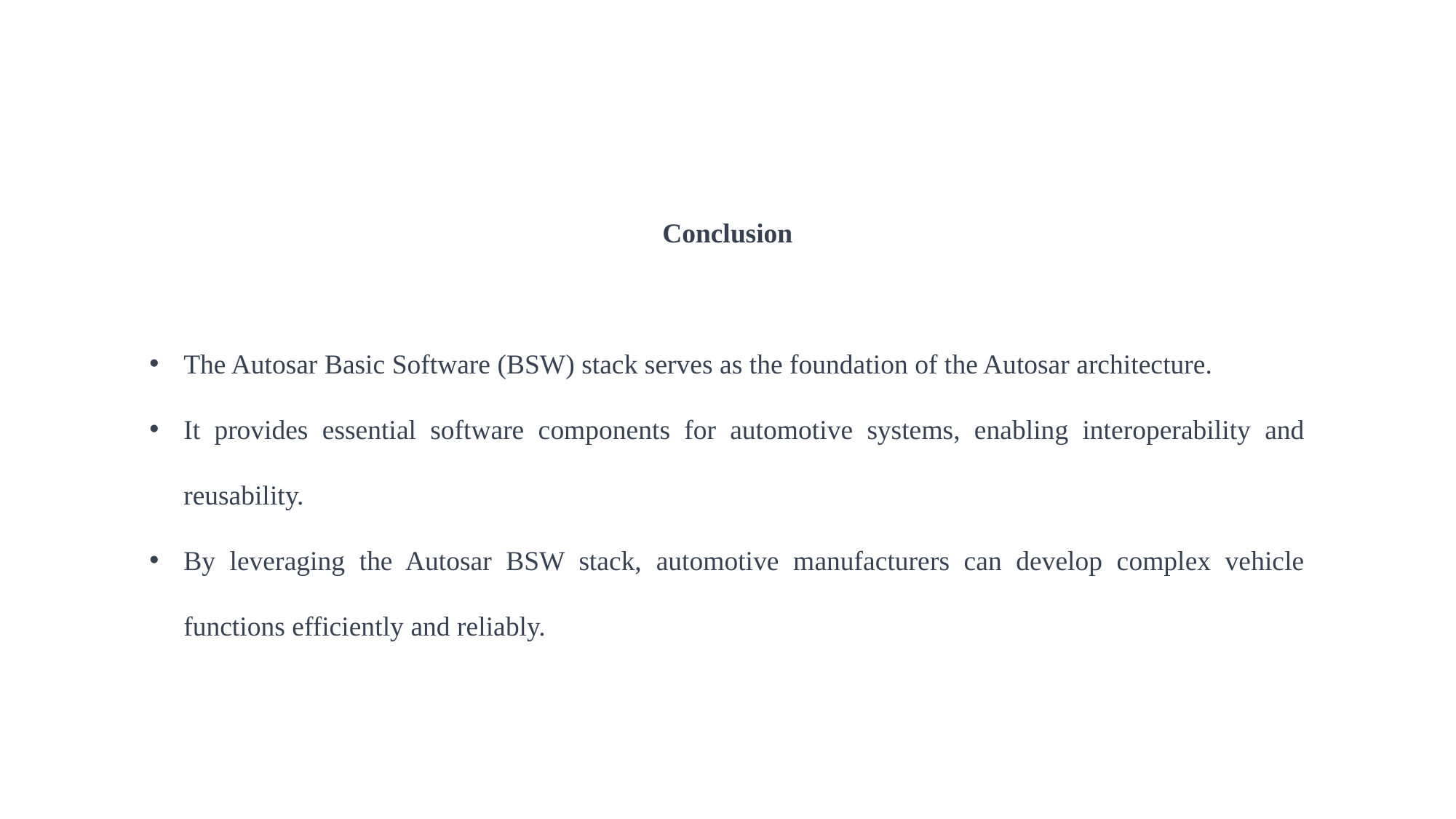

Conclusion

The Autosar Basic Software (BSW) stack serves as the foundation of the Autosar architecture.
It provides essential software components for automotive systems, enabling interoperability and reusability.
By leveraging the Autosar BSW stack, automotive manufacturers can develop complex vehicle functions efficiently and reliably.